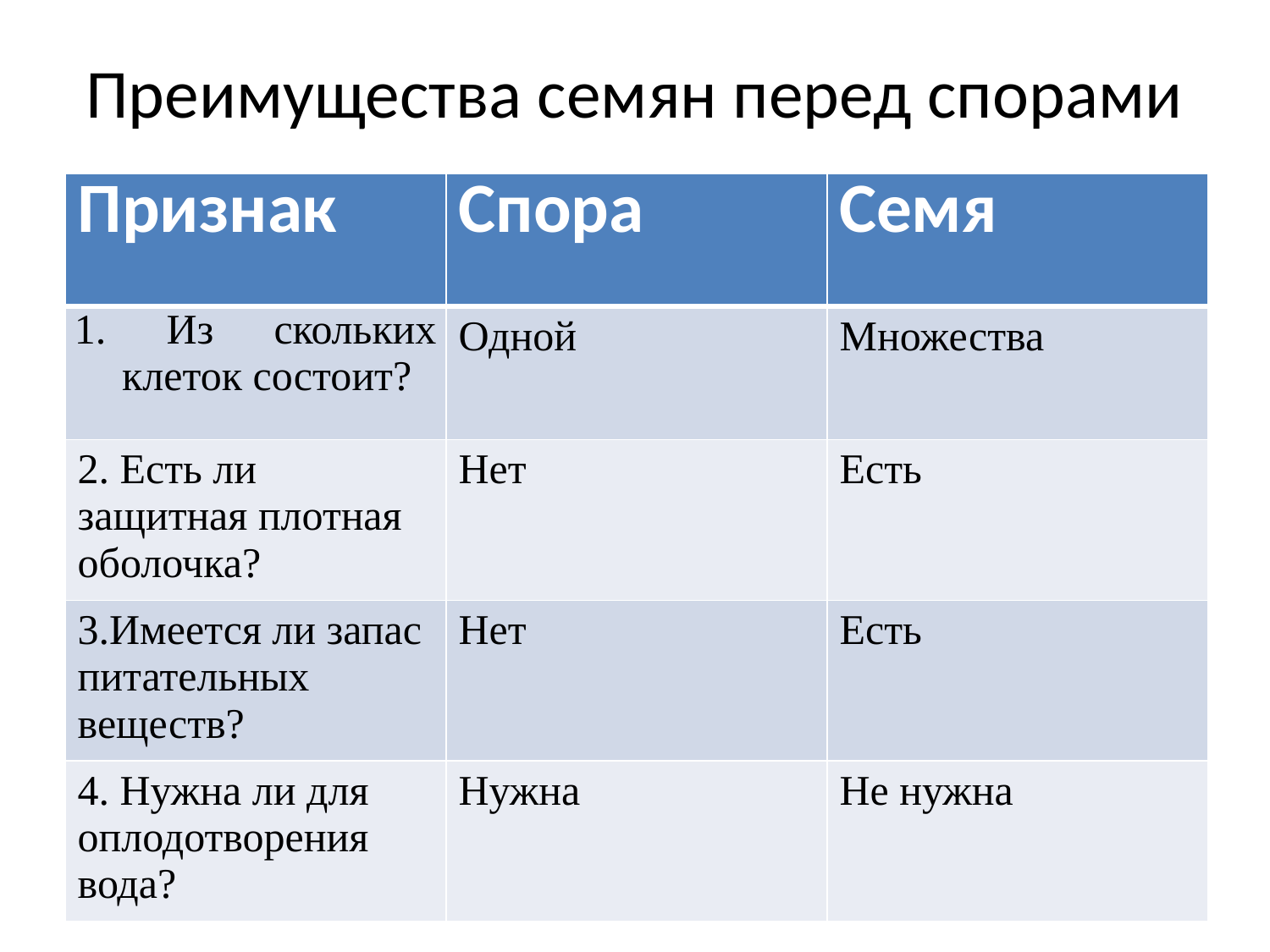

# Преимущества семян перед спорами
| Признак | Спора | Семя |
| --- | --- | --- |
| 1. Из скольких клеток состоит? | Одной | Множества |
| 2. Есть ли защитная плотная оболочка? | Нет | Есть |
| 3.Имеется ли запас питательных веществ? | Нет | Есть |
| 4. Нужна ли для оплодотворения вода? | Нужна | Не нужна |